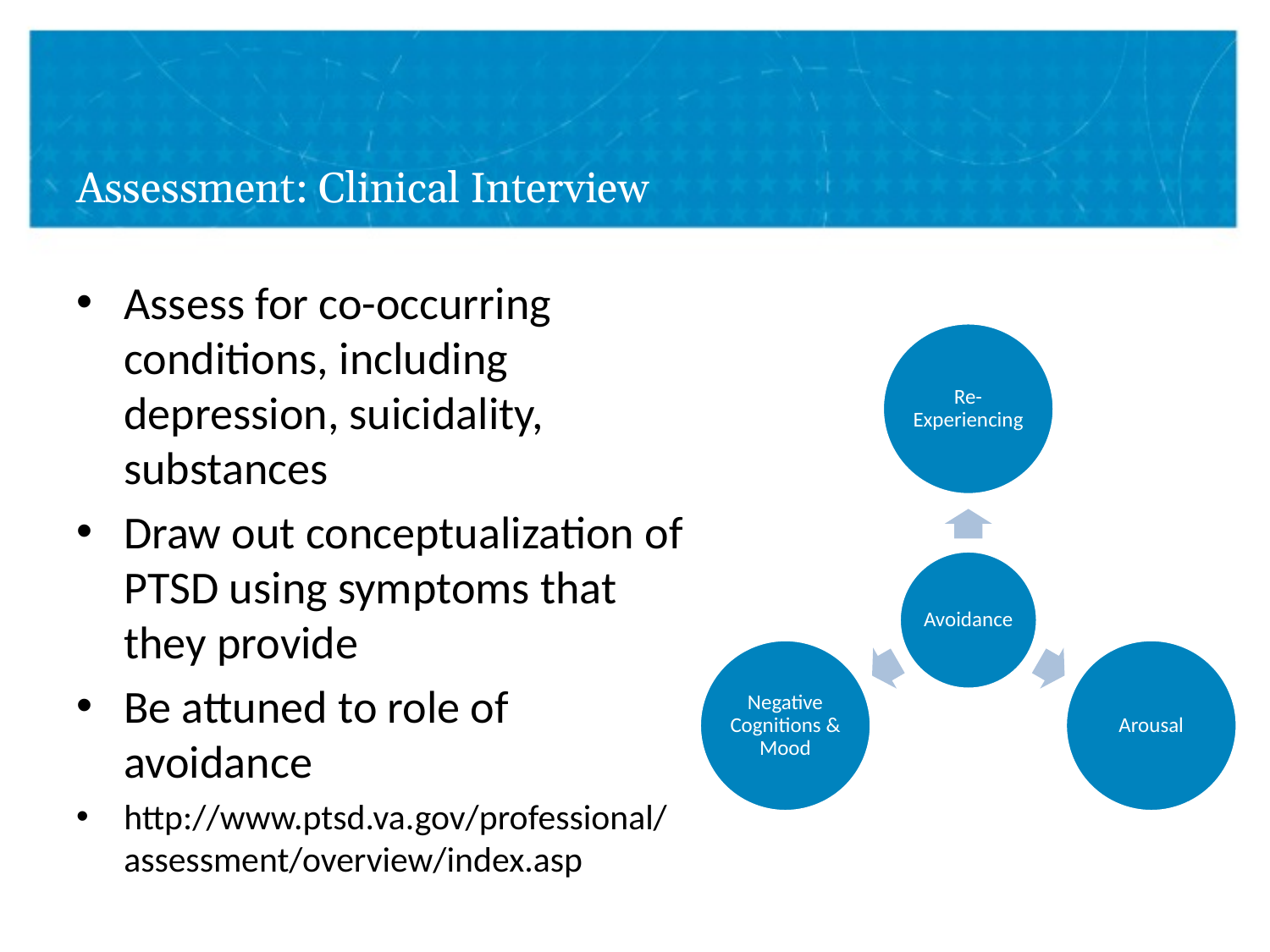

# Assessment: Clinical Interview
Assess for co-occurring conditions, including depression, suicidality, substances
Draw out conceptualization of PTSD using symptoms that they provide
Be attuned to role of avoidance
http://www.ptsd.va.gov/professional/assessment/overview/index.asp
Avoidance

Re-Experiencing

Arousal

Negative Cognitions & Mood